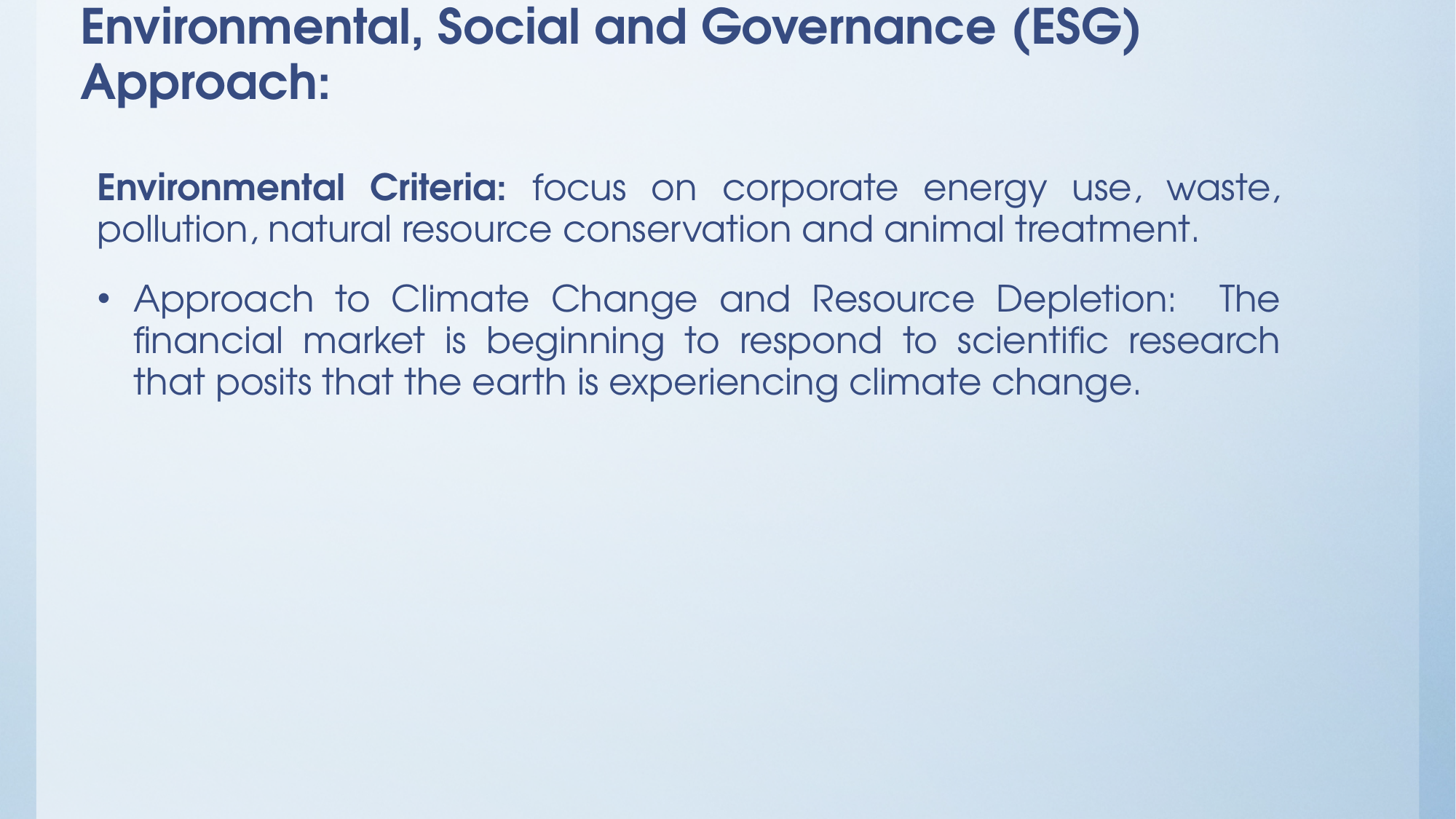

# Environmental, Social and Governance (ESG) Approach:
Environmental Criteria: focus on corporate energy use, waste, pollution, natural resource conservation and animal treatment.
Approach to Climate Change and Resource Depletion:  The financial market is beginning to respond to scientific research that posits that the earth is experiencing climate change.